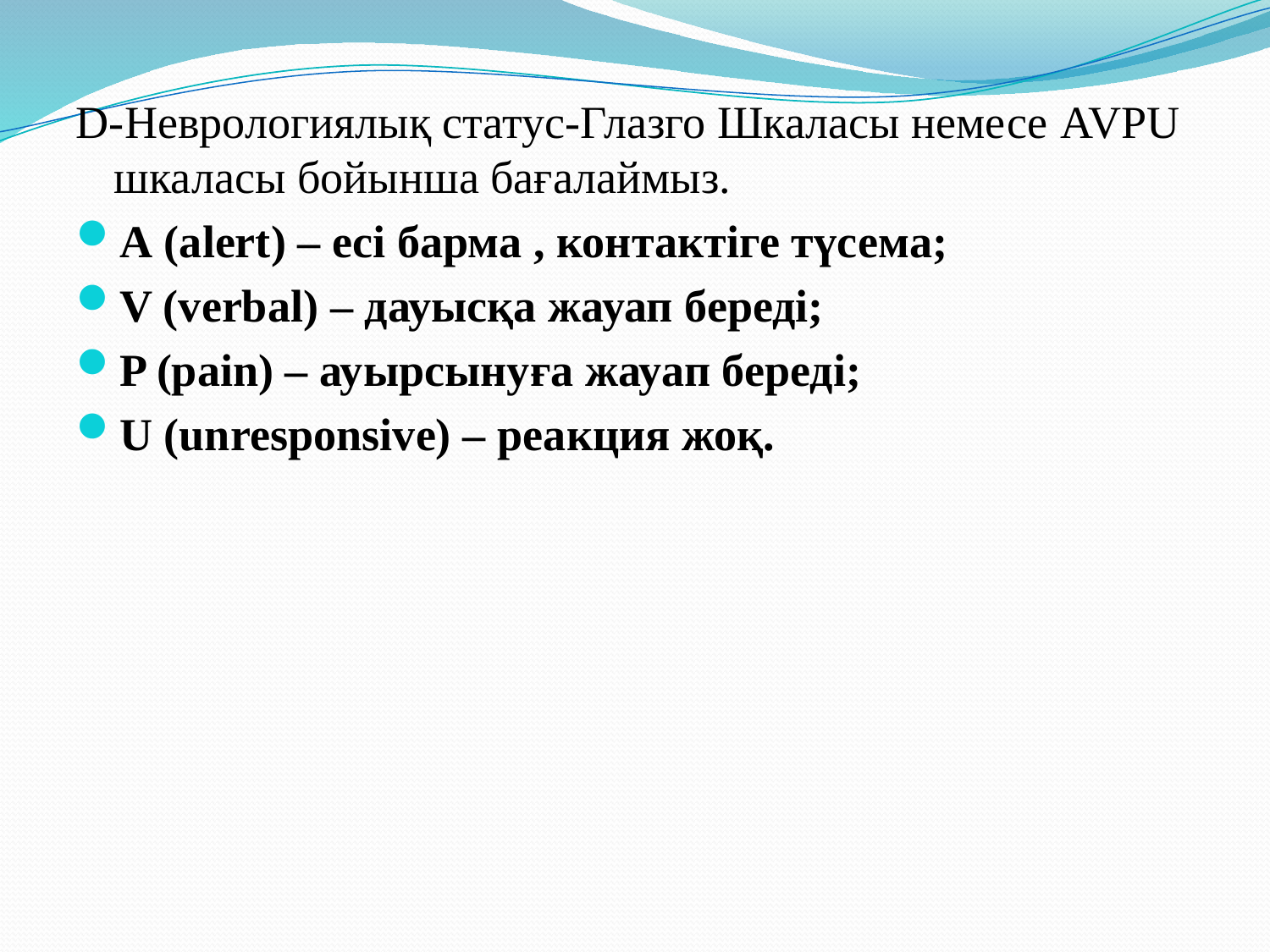

D-Неврологиялық статус-Глазго Шкаласы немесе AVPU шкаласы бойынша бағалаймыз.
А (alert) – есі барма , контактіге түсема;
V (verbal) – дауысқа жауап береді;
P (pain) – ауырсынуға жауап береді;
U (unresponsive) – реакция жоқ.